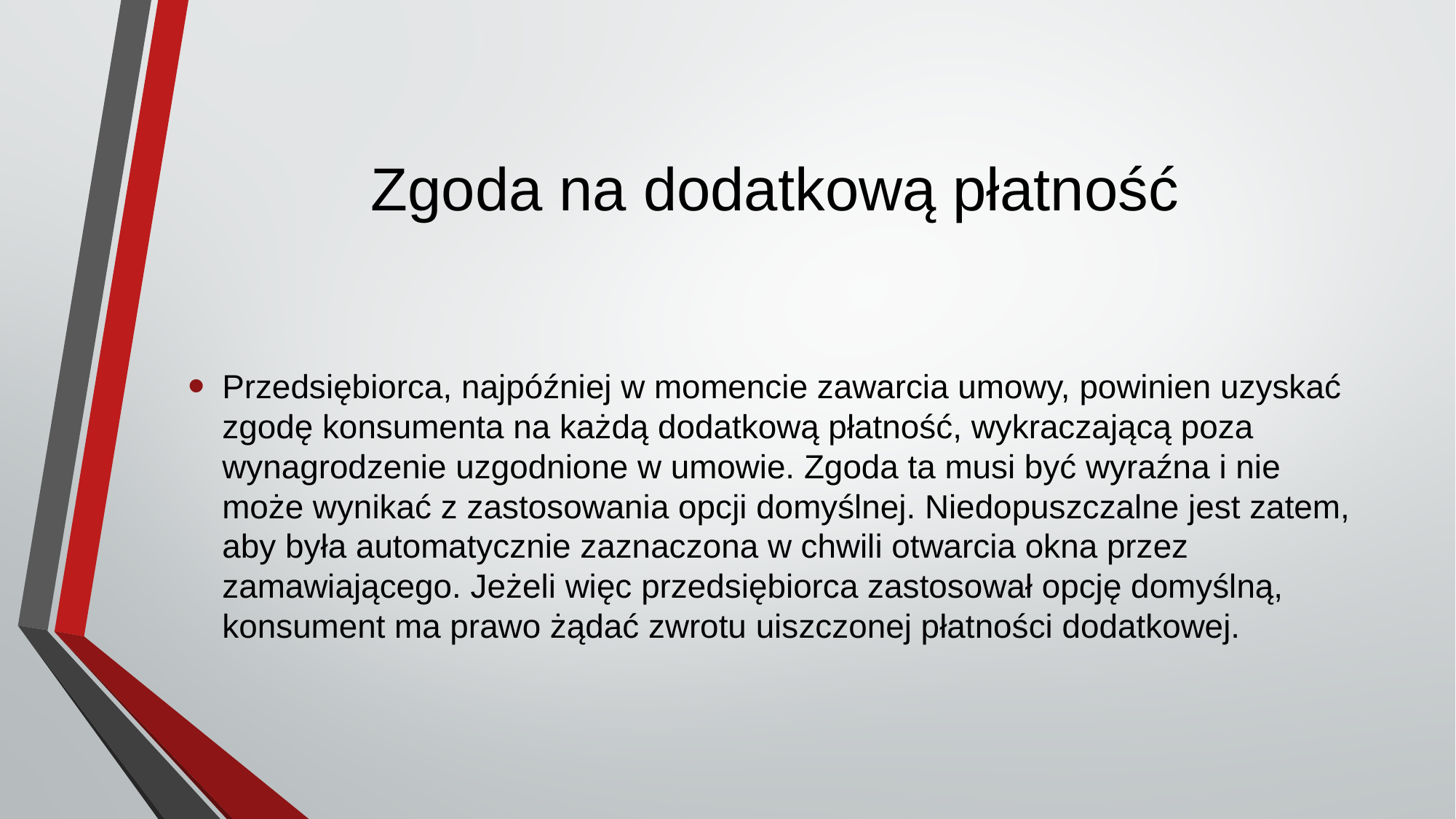

# Zgoda na dodatkową płatność
Przedsiębiorca, najpóźniej w momencie zawarcia umowy, powinien uzyskać zgodę konsumenta na każdą dodatkową płatność, wykraczającą poza wynagrodzenie uzgodnione w umowie. Zgoda ta musi być wyraźna i nie może wynikać z zastosowania opcji domyślnej. Niedopuszczalne jest zatem, aby była automatycznie zaznaczona w chwili otwarcia okna przez zamawiającego. Jeżeli więc przedsiębiorca zastosował opcję domyślną, konsument ma prawo żądać zwrotu uiszczonej płatności dodatkowej.